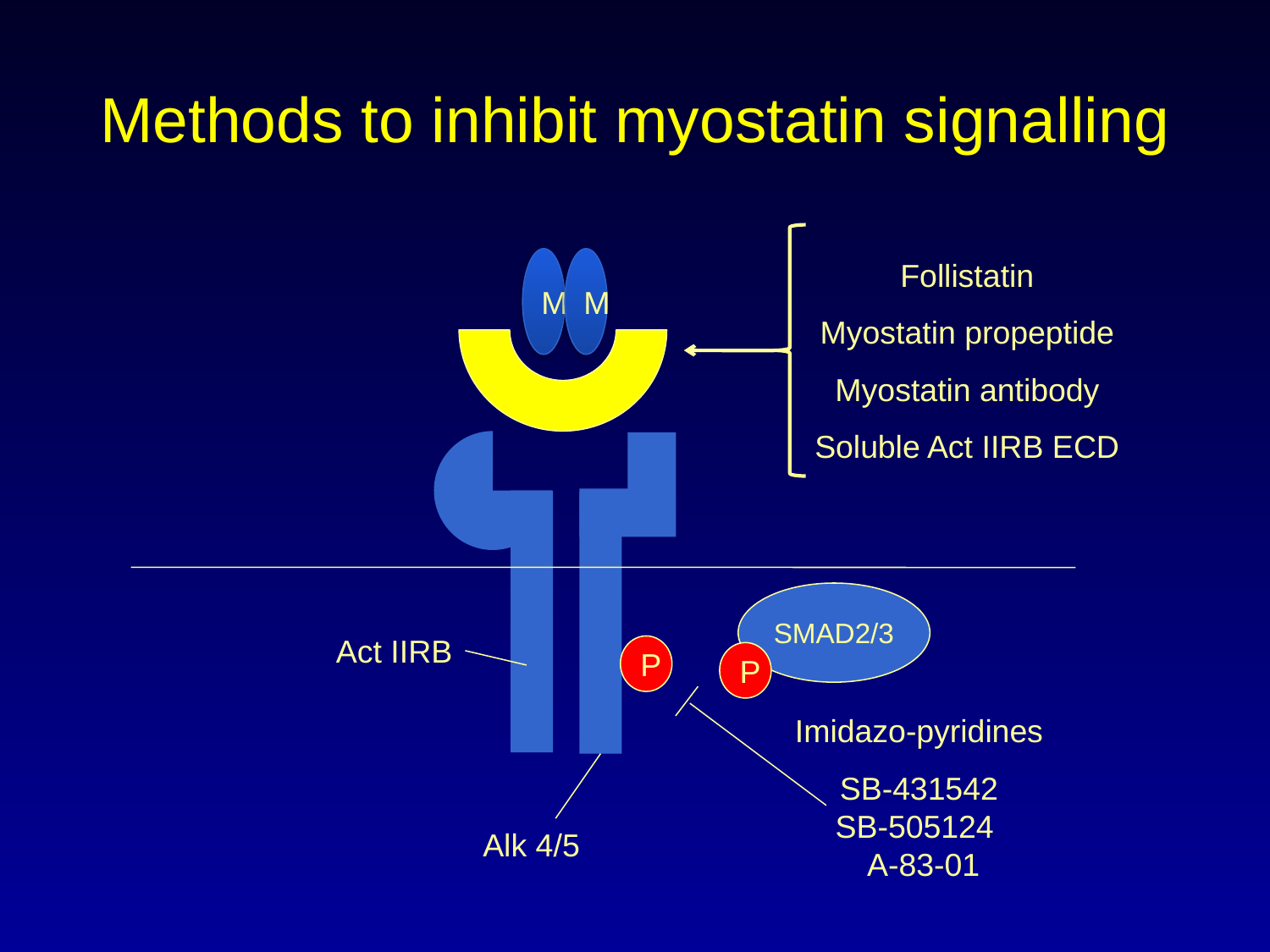

Methods to inhibit myostatin signalling

Follistatin
Myostatin propeptide
Myostatin antibody
Soluble Act IIRB ECD

M
M

I

SMAD2/3
Act IIRB
P
P
Imidazo-pyridines
SB-431542
SB-505124
A-83-01
Alk 4/5